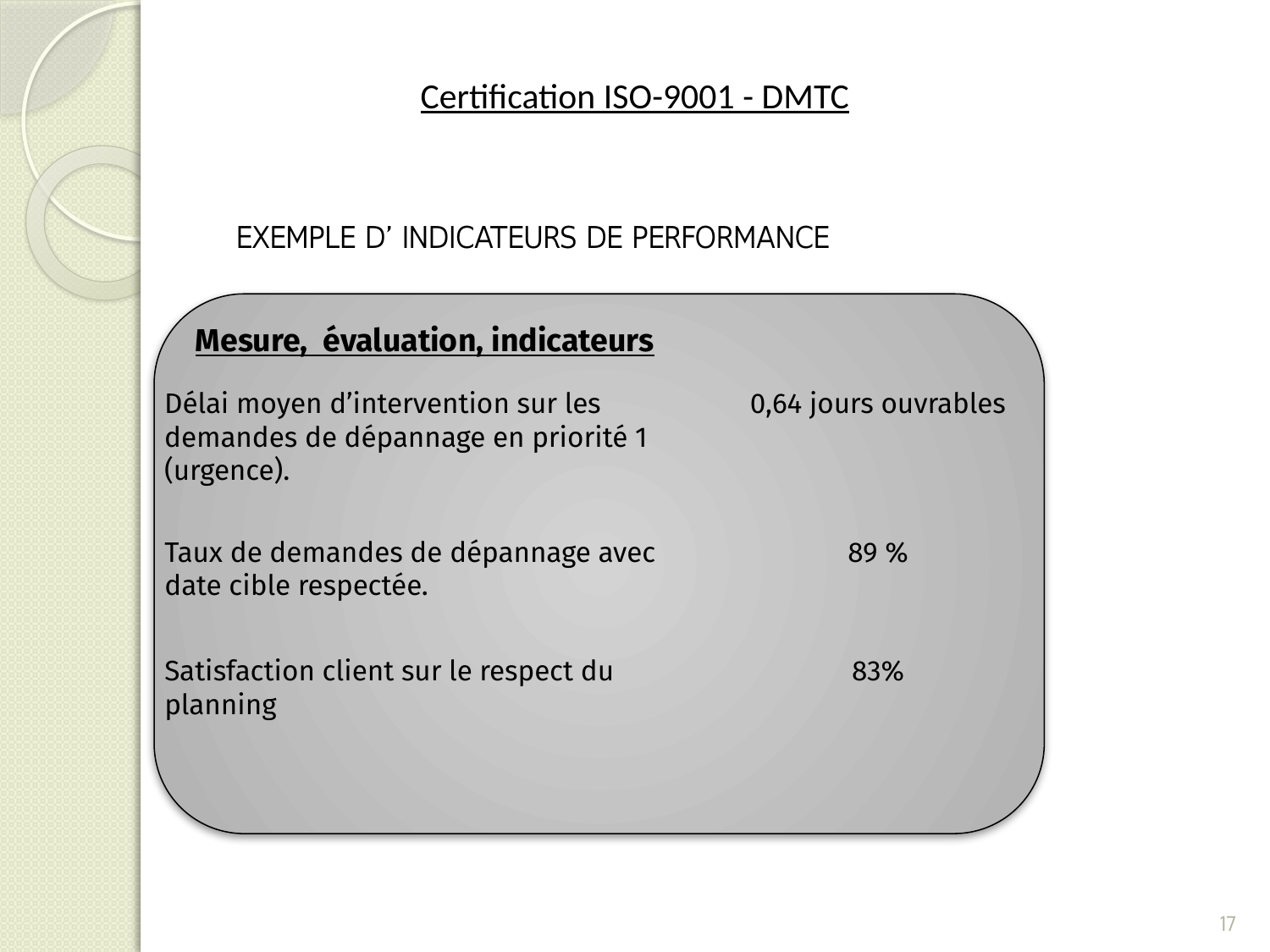

# Certification ISO-9001 - DMTC
EXEMPLE D’ INDICATEURS DE PERFORMANCE
Mesure,  évaluation, indicateurs

|  |  |
| --- | --- |
| Délai moyen d’intervention sur les demandes de dépannage en priorité 1 (urgence). | 0,64 jours ouvrables |
| Taux de demandes de dépannage avec date cible respectée. | 89 % |
| Satisfaction client sur le respect du planning | 83% |
17